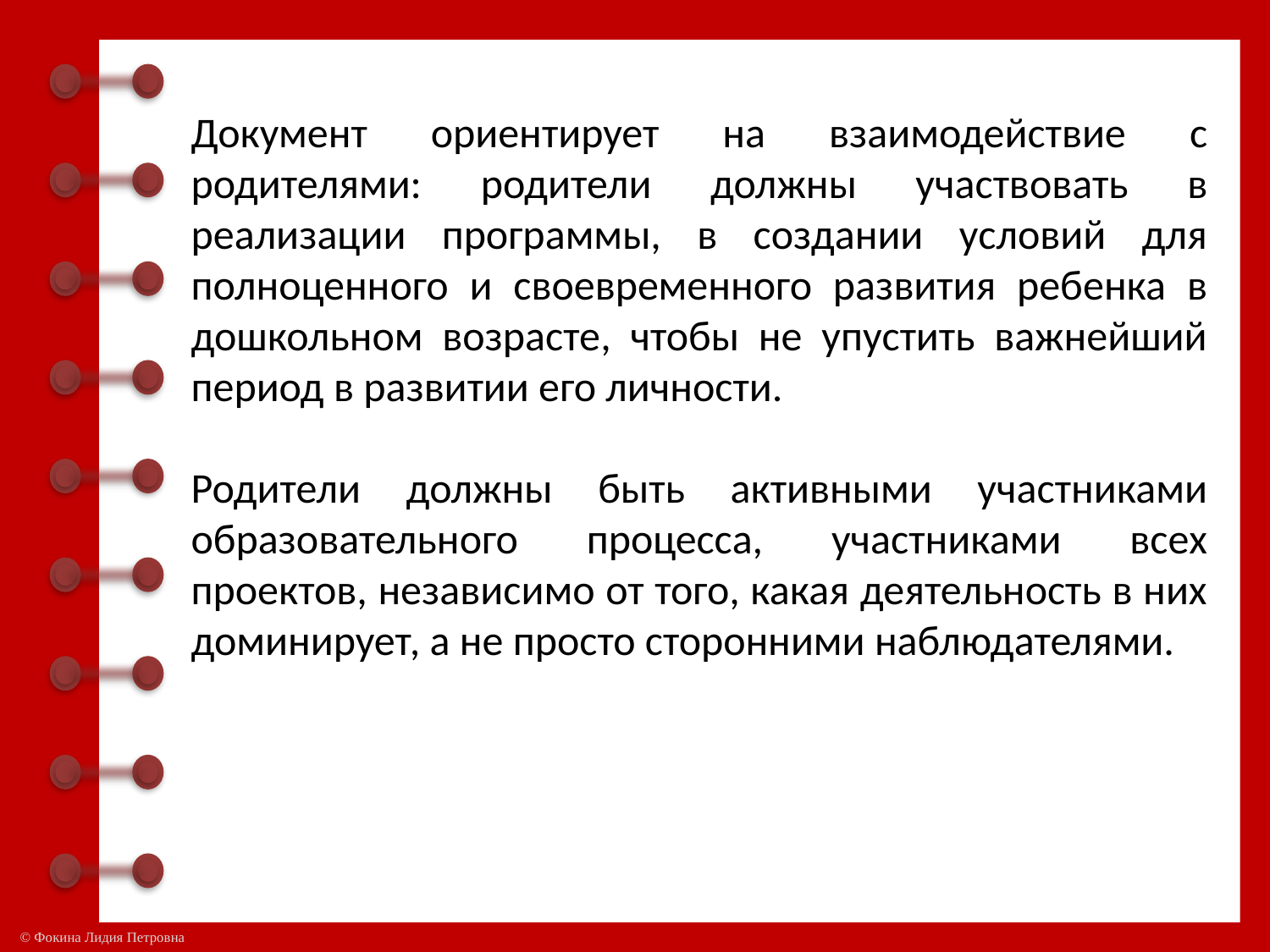

Документ ориентирует на взаимодействие с родителями: родители должны участвовать в реализации программы, в создании условий для полноценного и своевременного развития ребенка в дошкольном возрасте, чтобы не упустить важнейший период в развитии его личности.

Родители должны быть активными участниками образовательного процесса, участниками всех проектов, независимо от того, какая деятельность в них доминирует, а не просто сторонними наблюдателями.